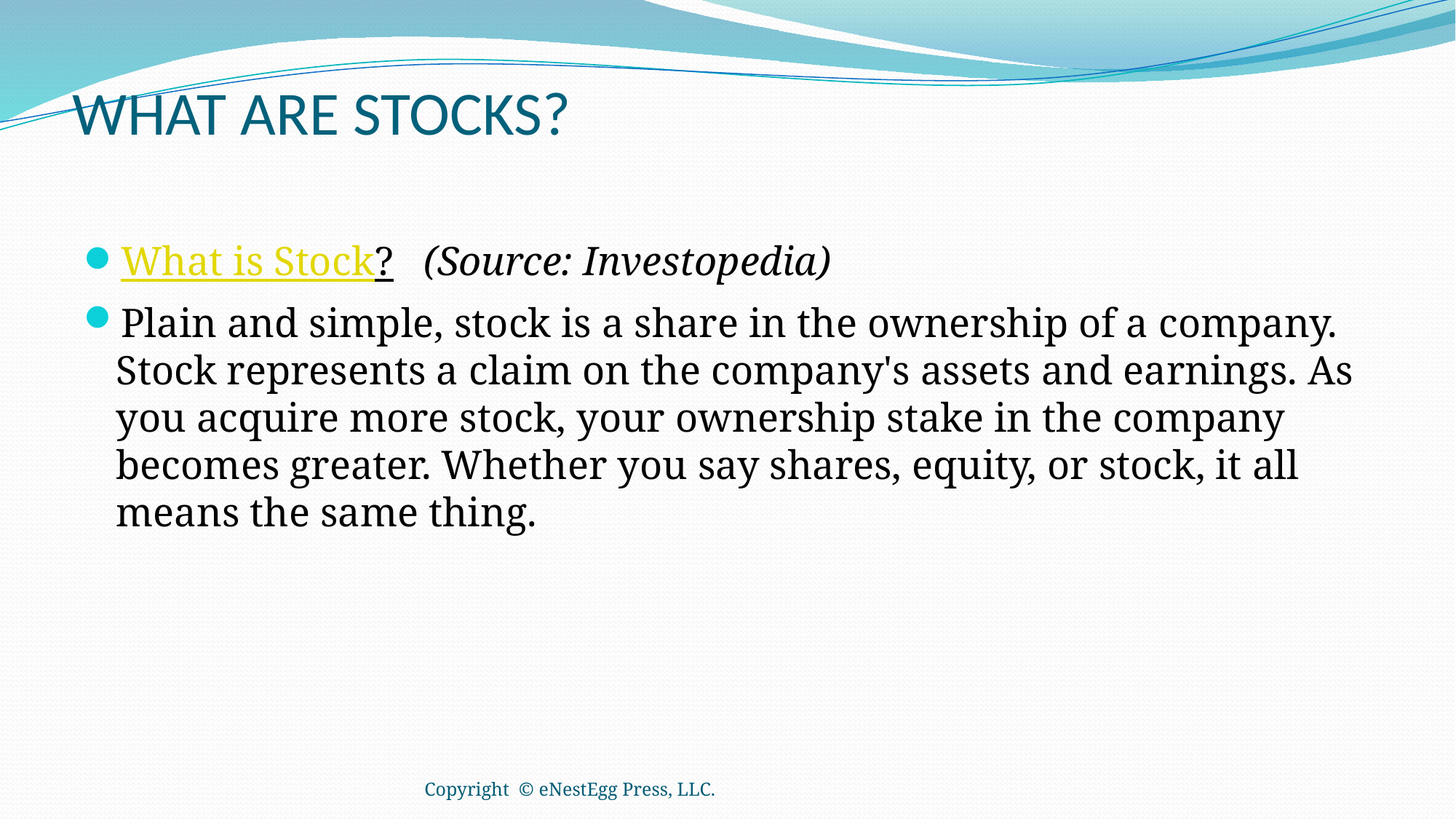

# WHAT ARE STOCKS?
What is Stock?   (Source: Investopedia)
Plain and simple, stock is a share in the ownership of a company. Stock represents a claim on the company's assets and earnings. As you acquire more stock, your ownership stake in the company becomes greater. Whether you say shares, equity, or stock, it all means the same thing.
Copyright  © eNestEgg Press, LLC.